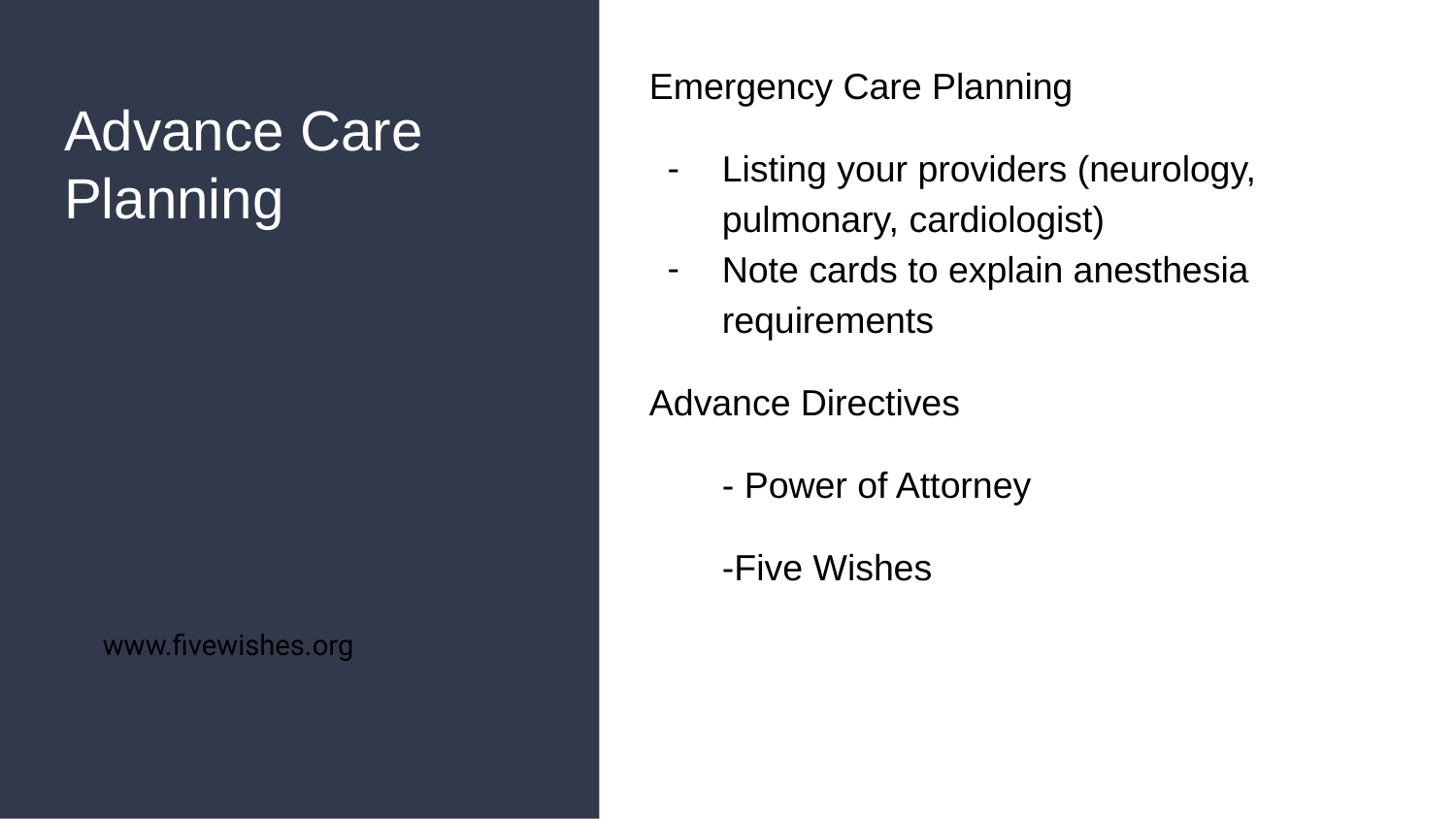

Emergency Care Planning
Listing your providers (neurology, pulmonary, cardiologist)
Note cards to explain anesthesia requirements
Advance Directives
- Power of Attorney
-Five Wishes
# Advance Care Planning
www.fivewishes.org